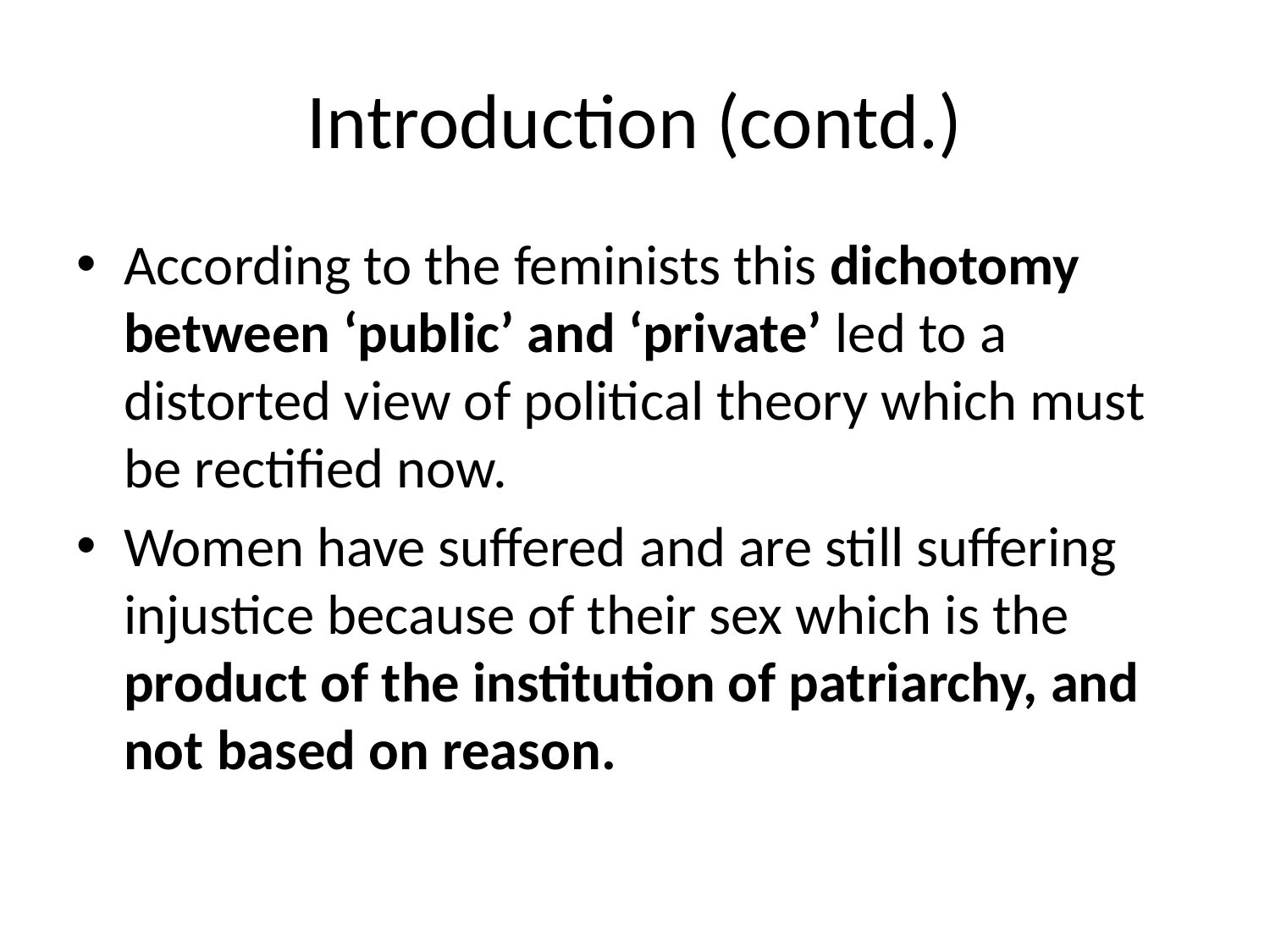

# Introduction (contd.)
According to the feminists this dichotomy between ‘public’ and ‘private’ led to a distorted view of political theory which must be rectified now.
Women have suffered and are still suffering injustice because of their sex which is the product of the institution of patriarchy, and not based on reason.